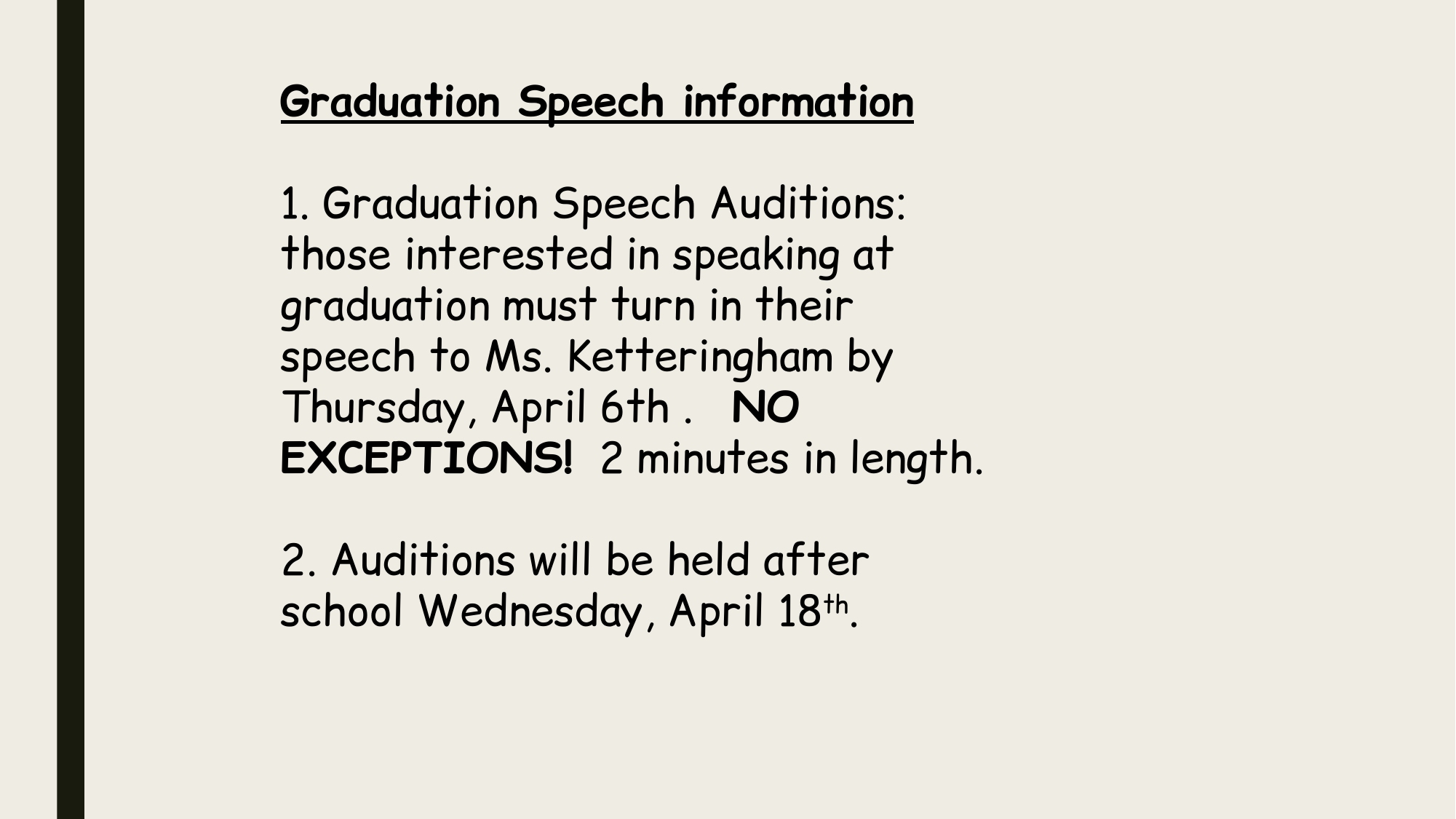

Graduation Speech information

1. Graduation Speech Auditions:  those interested in speaking at graduation must turn in their speech to Ms. Ketteringham by Thursday, April 6th .   NO EXCEPTIONS!  2 minutes in length.

2. Auditions will be held after school Wednesday, April 18th.